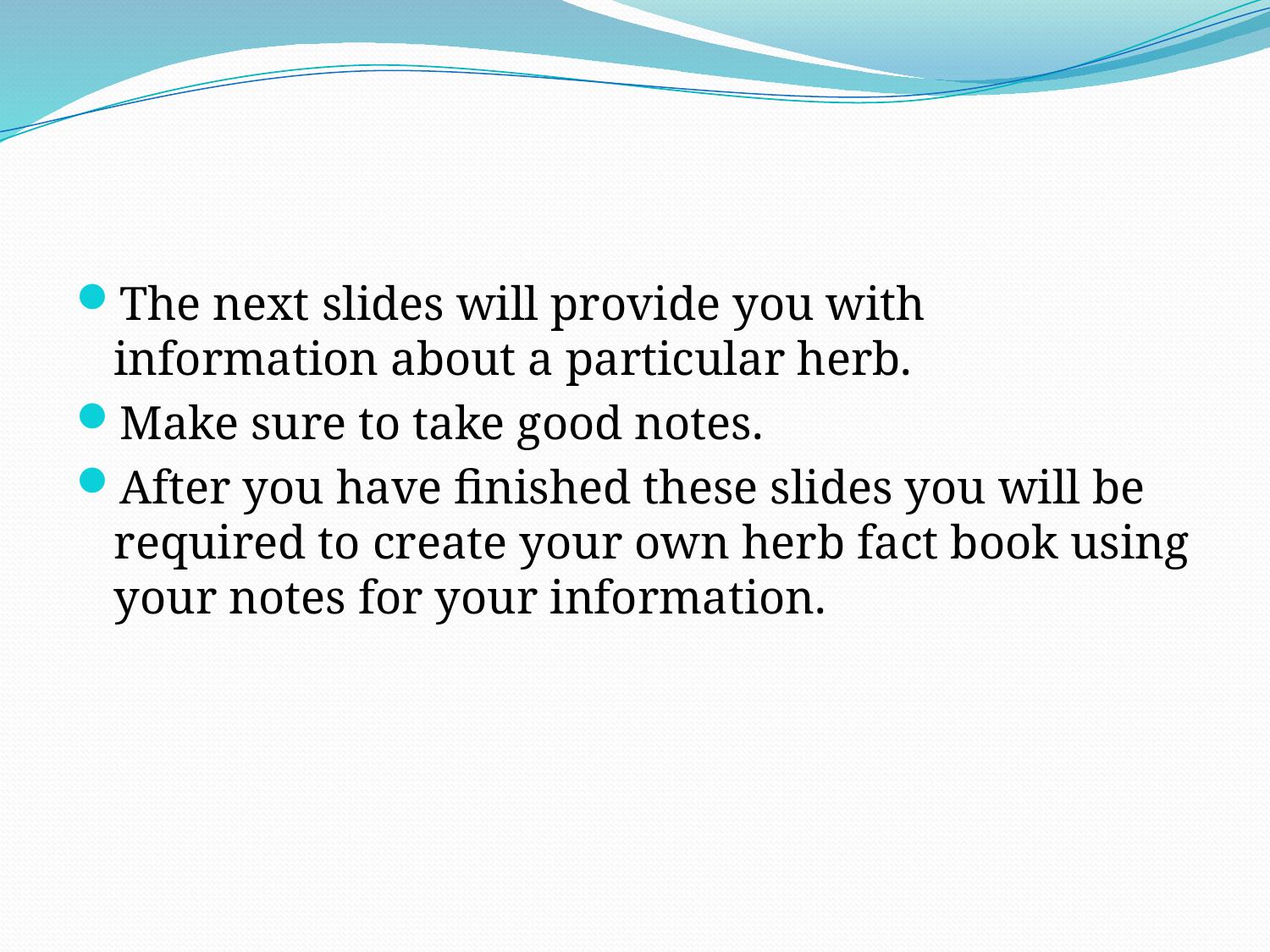

#
The next slides will provide you with information about a particular herb.
Make sure to take good notes.
After you have finished these slides you will be required to create your own herb fact book using your notes for your information.